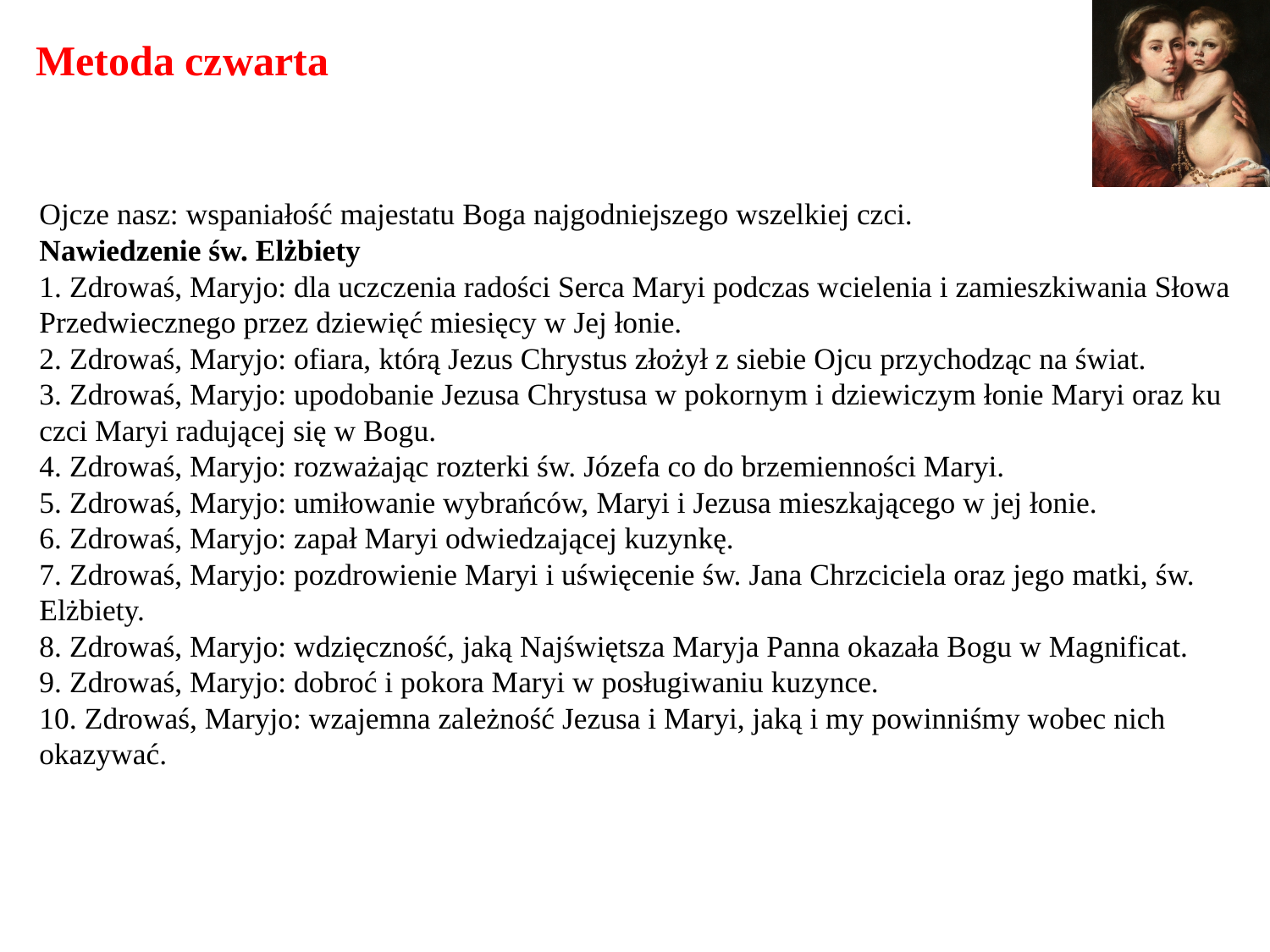

# Metoda czwarta
Ojcze nasz: wspaniałość majestatu Boga najgodniejszego wszelkiej czci.
Nawiedzenie św. Elżbiety
1. Zdrowaś, Maryjo: dla uczczenia radości Serca Maryi podczas wcielenia i zamieszkiwania Słowa Przedwiecznego przez dziewięć miesięcy w Jej łonie.
2. Zdrowaś, Maryjo: ofiara, którą Jezus Chrystus złożył z siebie Ojcu przychodząc na świat.
3. Zdrowaś, Maryjo: upodobanie Jezusa Chrystusa w pokornym i dziewiczym łonie Maryi oraz ku czci Maryi radującej się w Bogu.
4. Zdrowaś, Maryjo: rozważając rozterki św. Józefa co do brzemienności Maryi.
5. Zdrowaś, Maryjo: umiłowanie wybrańców, Maryi i Jezusa mieszkającego w jej łonie.
6. Zdrowaś, Maryjo: zapał Maryi odwiedzającej kuzynkę.
7. Zdrowaś, Maryjo: pozdrowienie Maryi i uświęcenie św. Jana Chrzciciela oraz jego matki, św. Elżbiety.
8. Zdrowaś, Maryjo: wdzięczność, jaką Najświętsza Maryja Panna okazała Bogu w Magnificat.
9. Zdrowaś, Maryjo: dobroć i pokora Maryi w posługiwaniu kuzynce.
10. Zdrowaś, Maryjo: wzajemna zależność Jezusa i Maryi, jaką i my powinniśmy wobec nich okazywać.